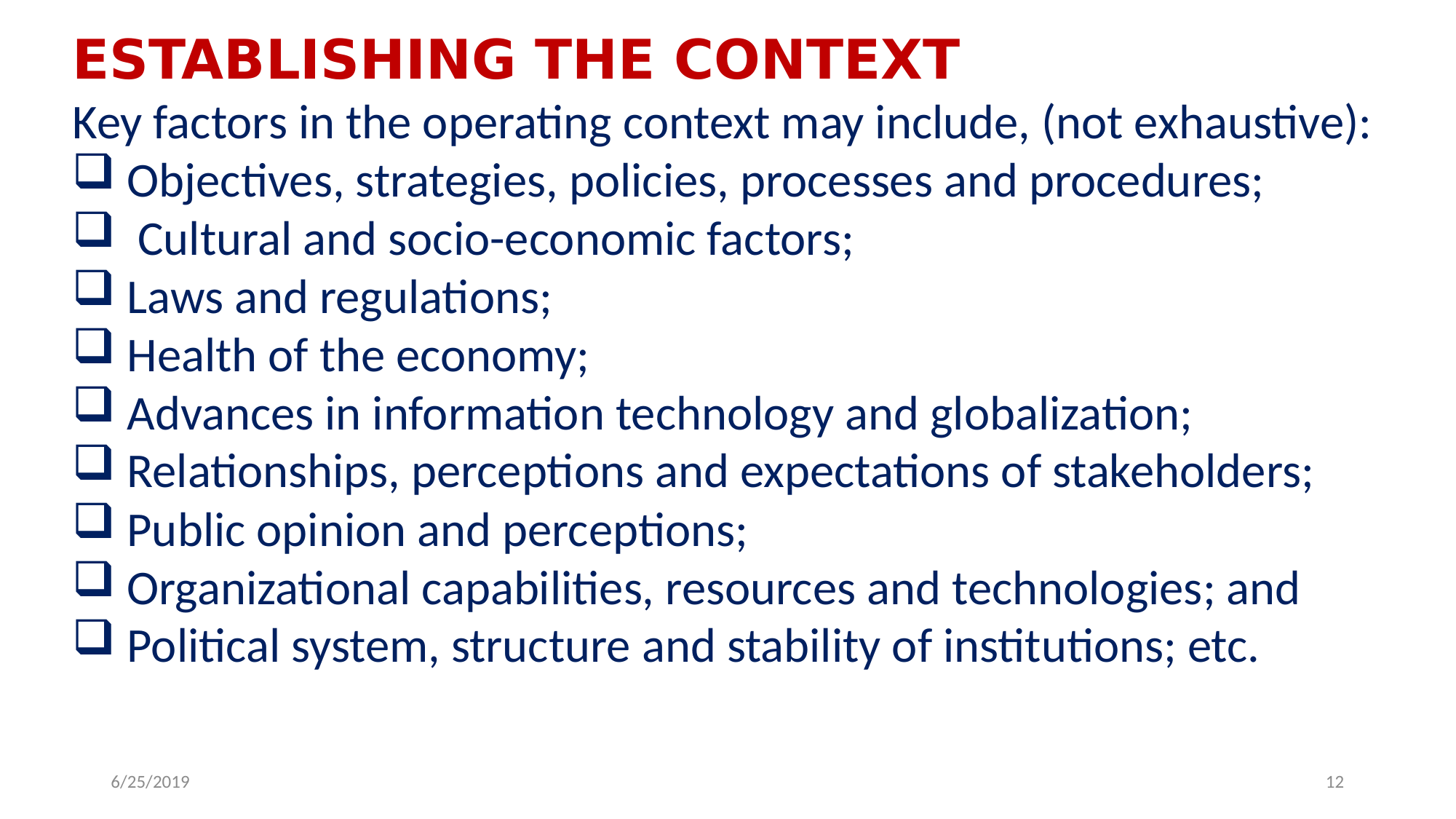

ESTABLISHING THE CONTEXT
Key factors in the operating context may include, (not exhaustive):
Objectives, strategies, policies, processes and procedures;
 Cultural and socio-economic factors;
Laws and regulations;
Health of the economy;
Advances in information technology and globalization;
Relationships, perceptions and expectations of stakeholders;
Public opinion and perceptions;
Organizational capabilities, resources and technologies; and
Political system, structure and stability of institutions; etc.

6/25/2019
12